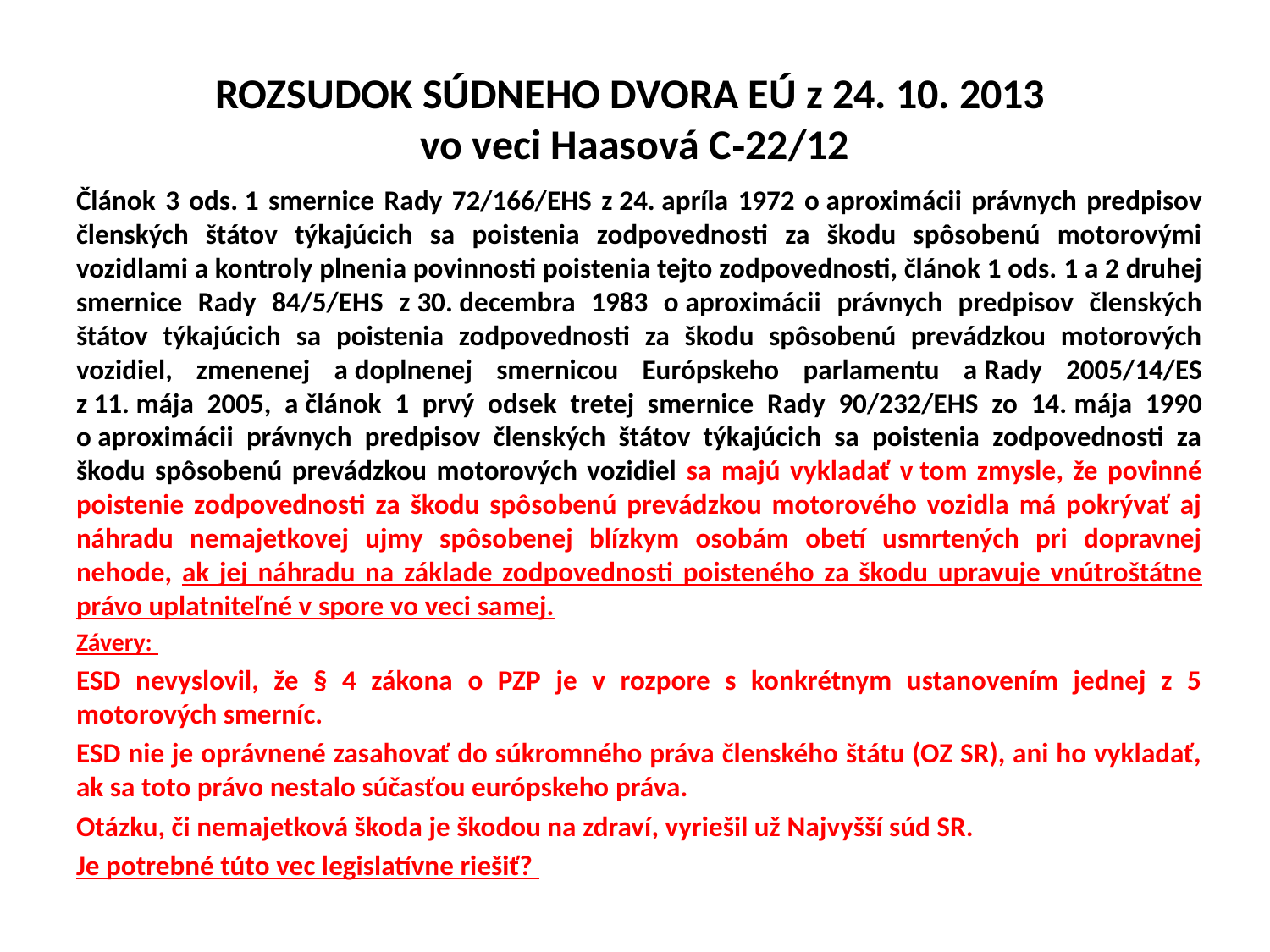

# ROZSUDOK SÚDNEHO DVORA EÚ z 24. 10. 2013  vo veci Haasová C‑22/12
Článok 3 ods. 1 smernice Rady 72/166/EHS z 24. apríla 1972 o aproximácii právnych predpisov členských štátov týkajúcich sa poistenia zodpovednosti za škodu spôsobenú motorovými vozidlami a kontroly plnenia povinnosti poistenia tejto zodpovednosti, článok 1 ods. 1 a 2 druhej smernice Rady 84/5/EHS z 30. decembra 1983 o aproximácii právnych predpisov členských štátov týkajúcich sa poistenia zodpovednosti za škodu spôsobenú prevádzkou motorových vozidiel, zmenenej a doplnenej smernicou Európskeho parlamentu a Rady 2005/14/ES z 11. mája 2005, a článok 1 prvý odsek tretej smernice Rady 90/232/EHS zo 14. mája 1990 o aproximácii právnych predpisov členských štátov týkajúcich sa poistenia zodpovednosti za škodu spôsobenú prevádzkou motorových vozidiel sa majú vykladať v tom zmysle, že povinné poistenie zodpovednosti za škodu spôsobenú prevádzkou motorového vozidla má pokrývať aj náhradu nemajetkovej ujmy spôsobenej blízkym osobám obetí usmrtených pri dopravnej nehode, ak jej náhradu na základe zodpovednosti poisteného za škodu upravuje vnútroštátne právo uplatniteľné v spore vo veci samej.
Závery:
ESD nevyslovil, že § 4 zákona o PZP je v rozpore s konkrétnym ustanovením jednej z 5 motorových smerníc.
ESD nie je oprávnené zasahovať do súkromného práva členského štátu (OZ SR), ani ho vykladať, ak sa toto právo nestalo súčasťou európskeho práva.
Otázku, či nemajetková škoda je škodou na zdraví, vyriešil už Najvyšší súd SR.
Je potrebné túto vec legislatívne riešiť?